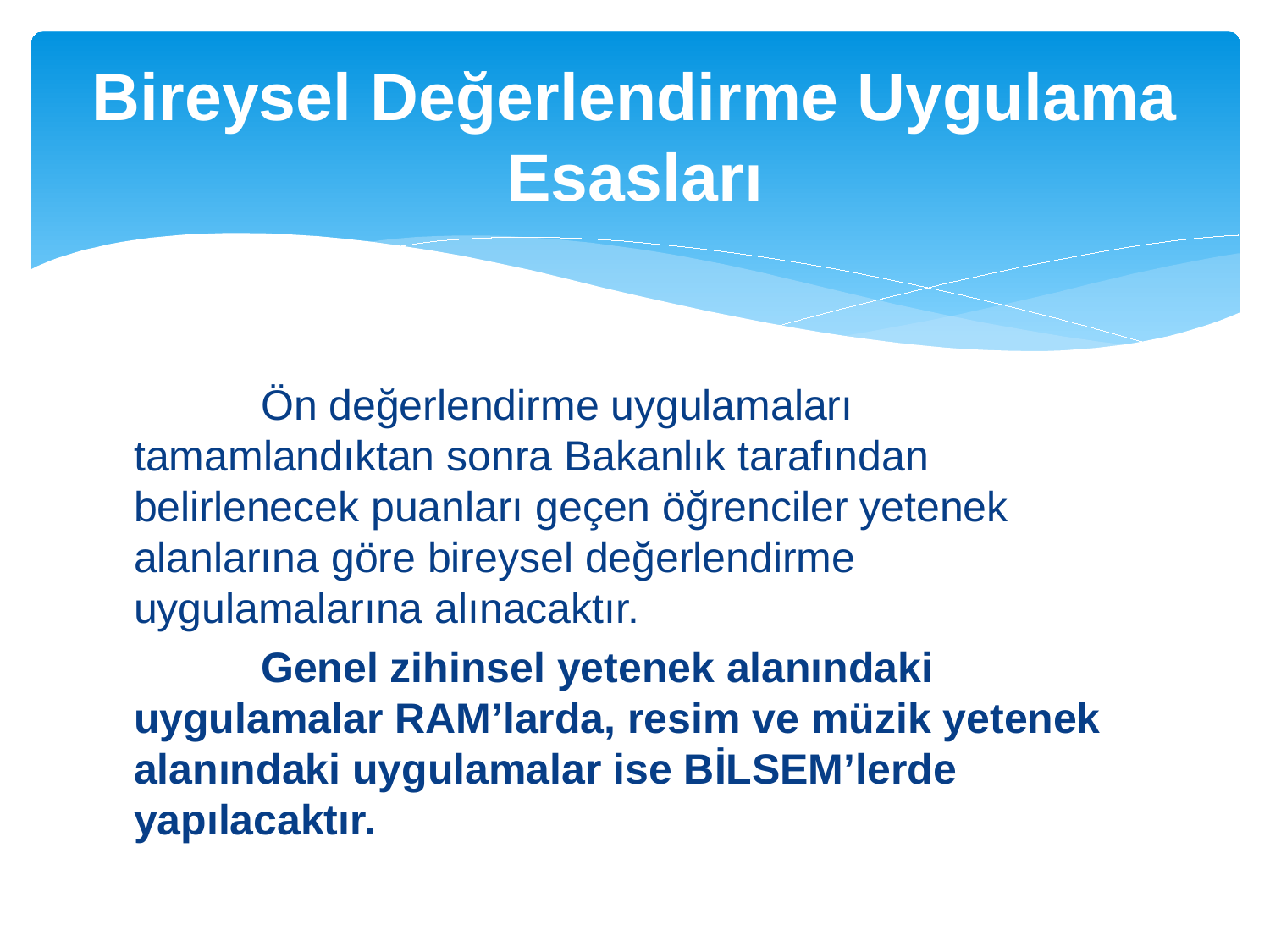

# Bireysel Değerlendirme Uygulama Esasları
	Ön değerlendirme uygulamaları tamamlandıktan sonra Bakanlık tarafından belirlenecek puanları geçen öğrenciler yetenek alanlarına göre bireysel değerlendirme uygulamalarına alınacaktır.
	Genel zihinsel yetenek alanındaki uygulamalar RAM’larda, resim ve müzik yetenek  alanındaki uygulamalar ise BİLSEM’lerde yapılacaktır.